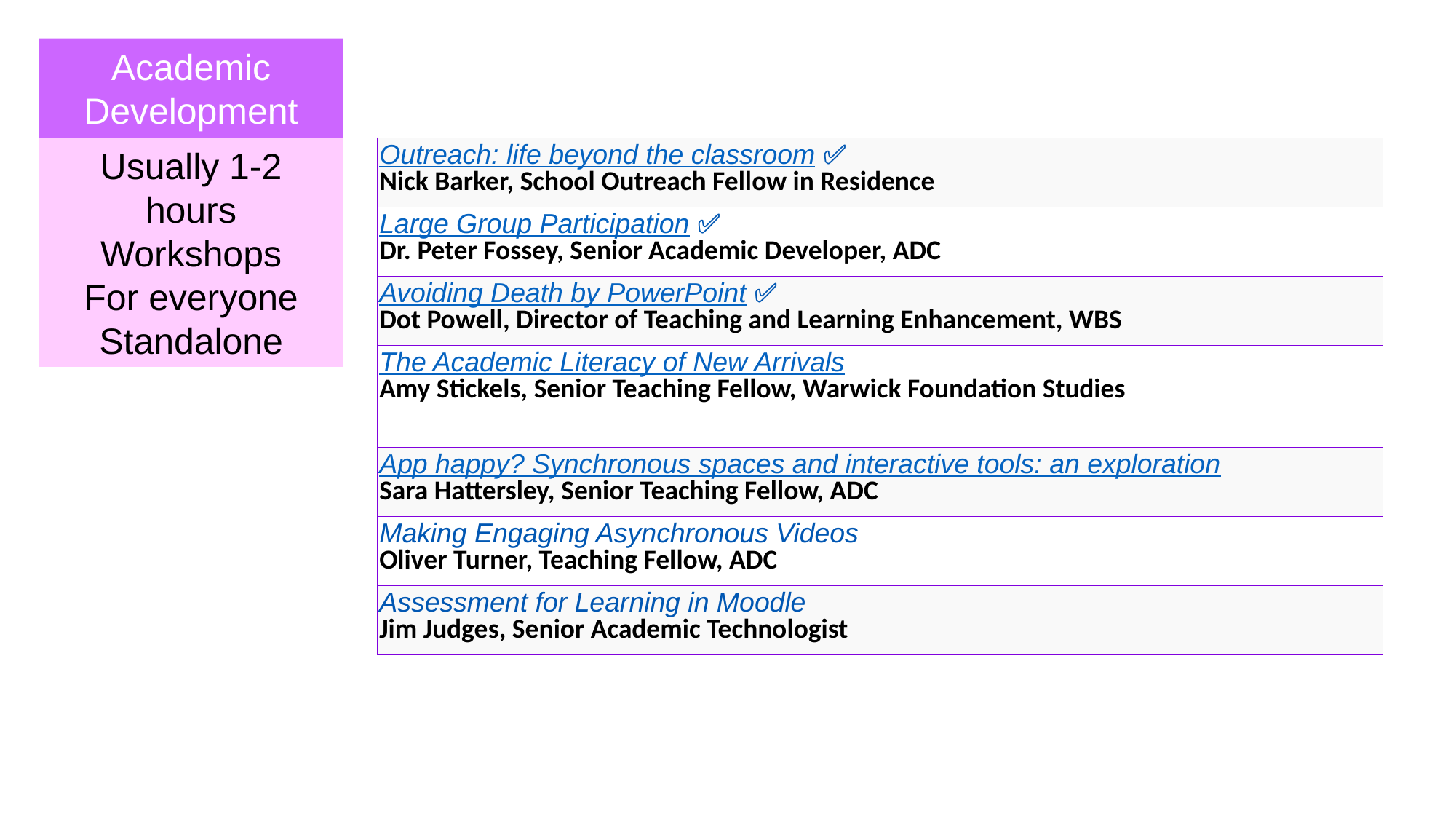

Academic Development Programme
Usually 1-2 hours
Workshops
For everyone
Standalone
| Outreach: life beyond the classroom ✅ Nick Barker, School Outreach Fellow in Residence |
| --- |
| Large Group Participation ✅ Dr. Peter Fossey, Senior Academic Developer, ADC |
| Avoiding Death by PowerPoint ✅ Dot Powell, Director of Teaching and Learning Enhancement, WBS |
| The Academic Literacy of New Arrivals Amy Stickels, Senior Teaching Fellow, Warwick Foundation Studies |
| App happy? Synchronous spaces and interactive tools: an exploration Sara Hattersley, Senior Teaching Fellow, ADC |
| Making Engaging Asynchronous Videos Oliver Turner, Teaching Fellow, ADC |
| Assessment for Learning in Moodle Jim Judges, Senior Academic Technologist |